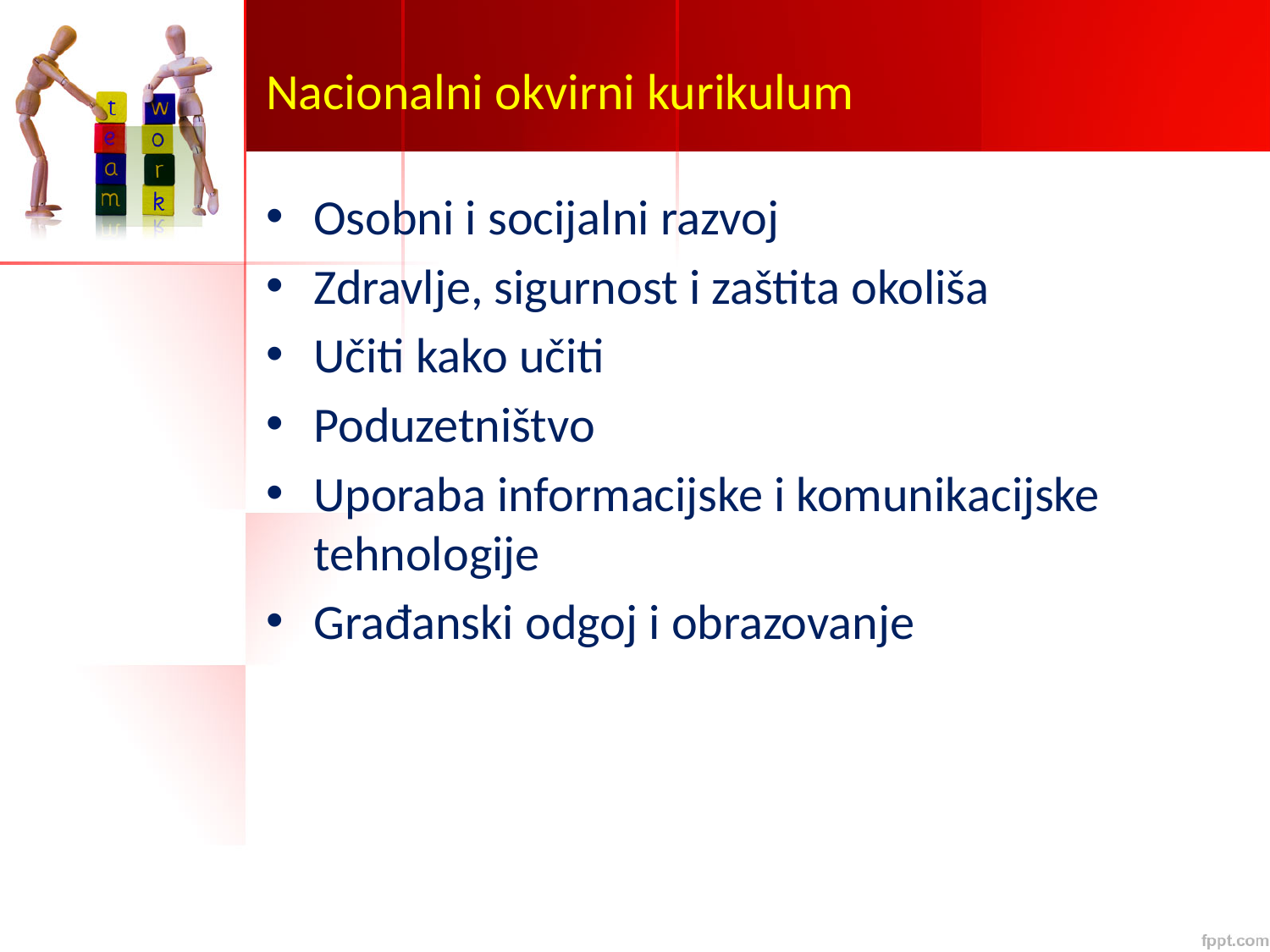

# Nacionalni okvirni kurikulum
Osobni i socijalni razvoj
Zdravlje, sigurnost i zaštita okoliša
Učiti kako učiti
Poduzetništvo
Uporaba informacijske i komunikacijske tehnologije
Građanski odgoj i obrazovanje